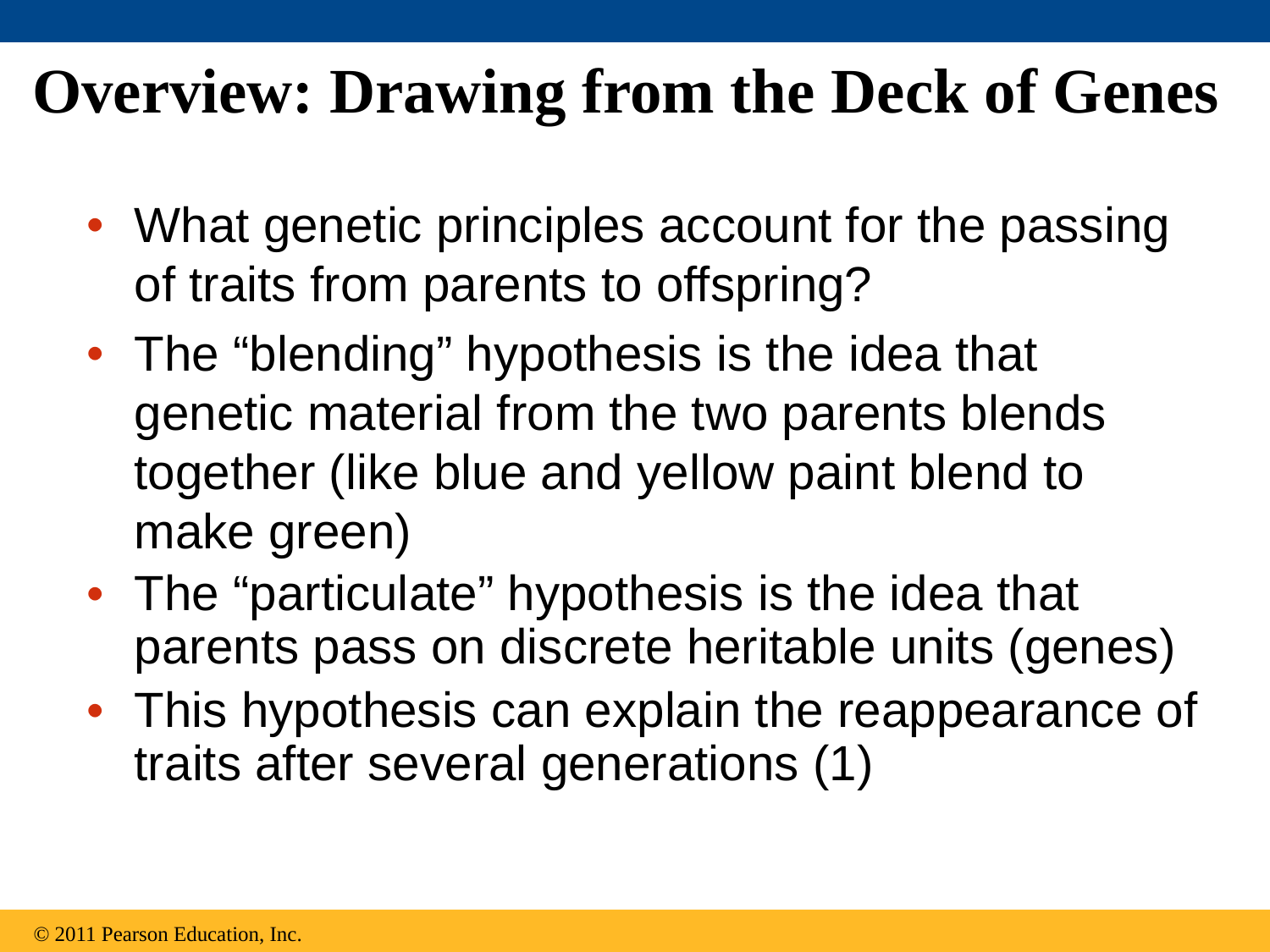

# Overview: Drawing from the Deck of Genes
What genetic principles account for the passing of traits from parents to offspring?
The “blending” hypothesis is the idea that genetic material from the two parents blends together (like blue and yellow paint blend to make green)
The “particulate” hypothesis is the idea that parents pass on discrete heritable units (genes)
This hypothesis can explain the reappearance of traits after several generations (1)

© 2011 Pearson Education, Inc.